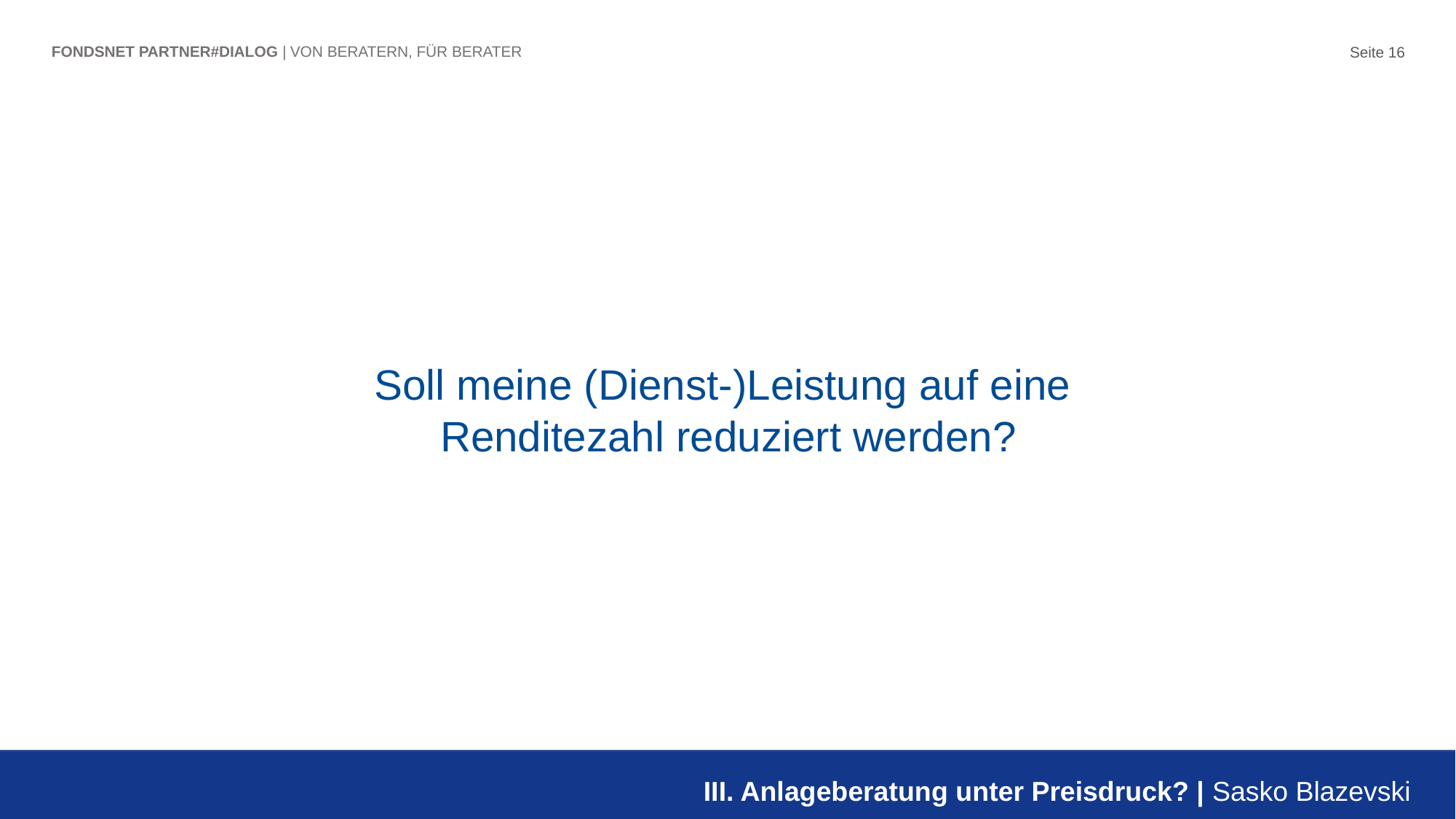

Seite 16

FONDSNET PARTNER#DIALOG | VON BERATERN, FÜR BERATER
Soll meine (Dienst-)Leistung auf eine
Renditezahl reduziert werden?

III. Anlageberatung unter Preisdruck? | Sasko Blazevski